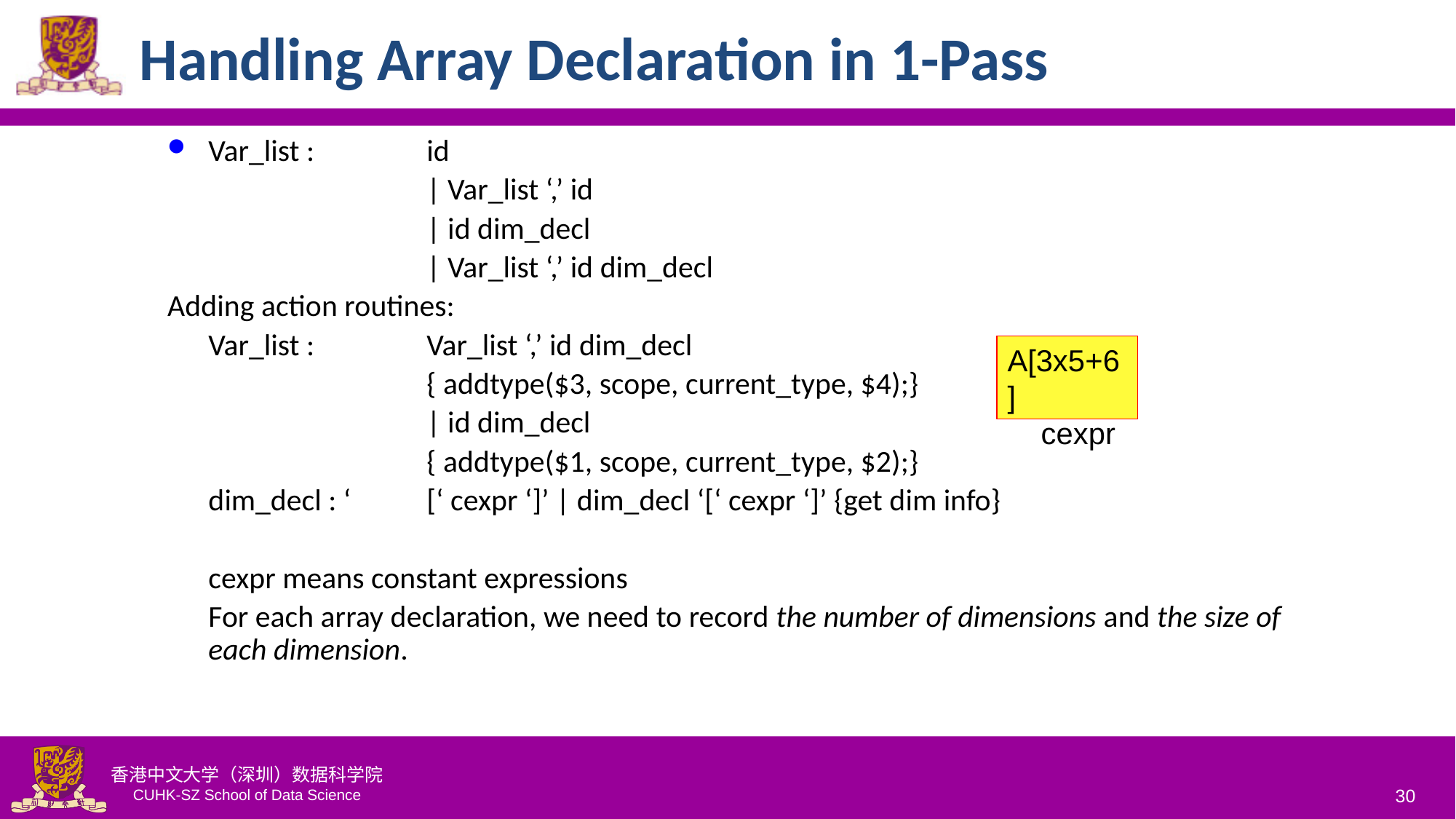

# Handling Array Declaration in 1-Pass
Var_list : 	id
			| Var_list ‘,’ id
			| id dim_decl
			| Var_list ‘,’ id dim_decl
Adding action routines:
	Var_list :  	Var_list ‘,’ id dim_decl
			{ addtype($3, scope, current_type, $4);}
			| id dim_decl
           		{ addtype($1, scope, current_type, $2);}
	dim_decl : ‘	[‘ cexpr ‘]’ | dim_decl ‘[‘ cexpr ‘]’ {get dim info}

	cexpr means constant expressions
	For each array declaration, we need to record the number of dimensions and the size of each dimension.

A[3x5+6]
    cexpr
30